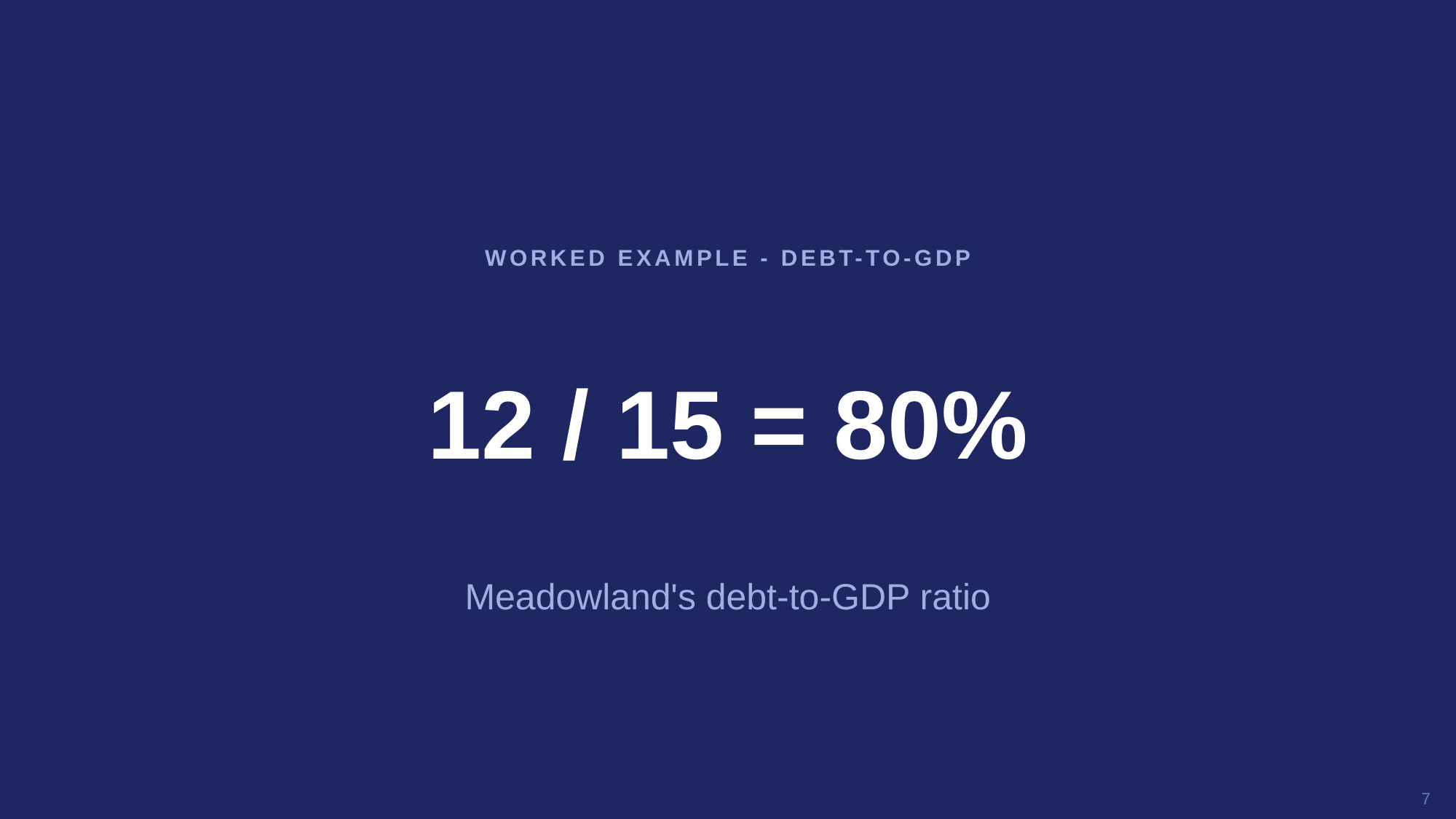

WORKED EXAMPLE - DEBT-TO-GDP
12 / 15 = 80%
Meadowland's debt-to-GDP ratio
7